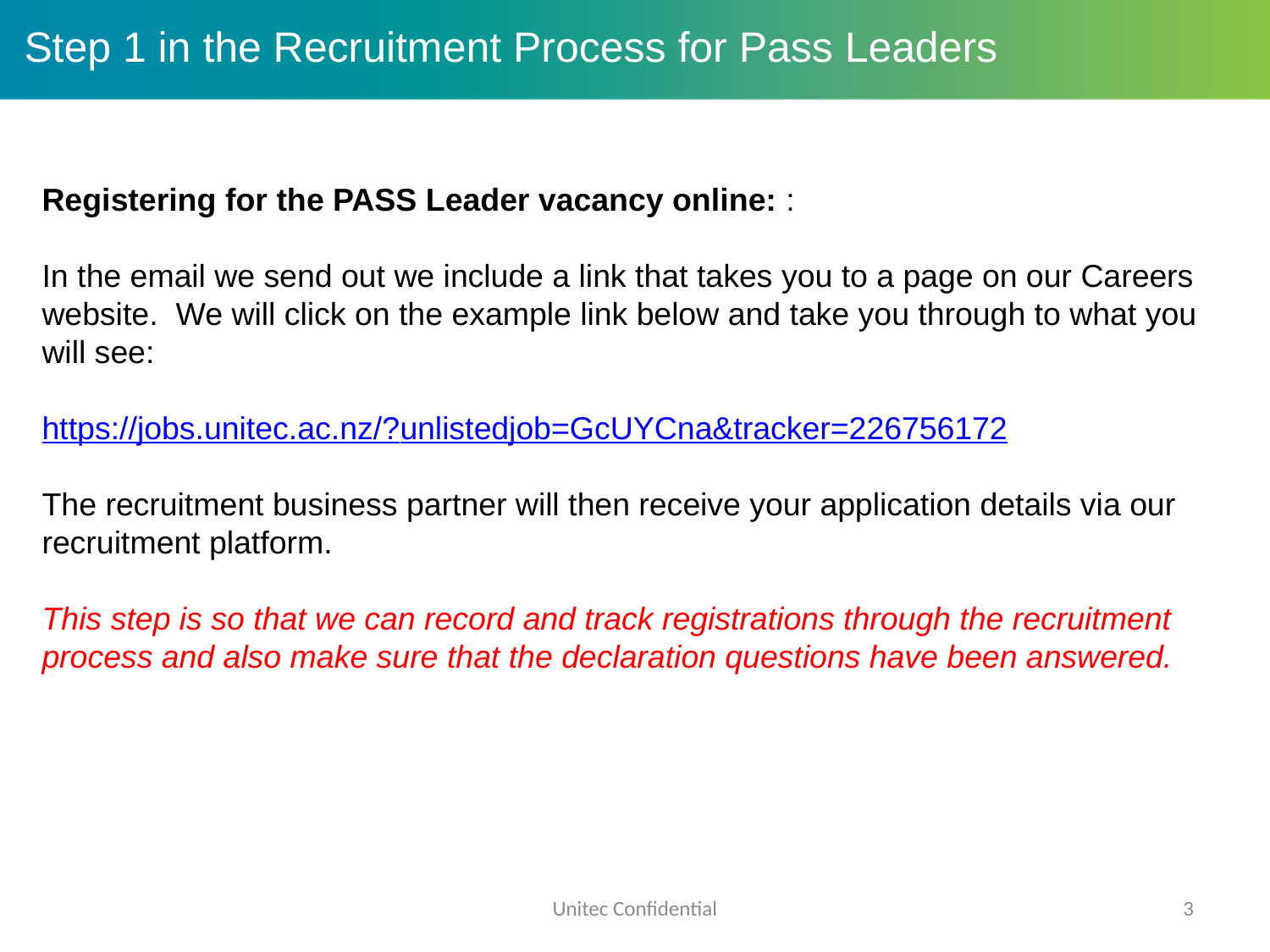

Step 1 in the Recruitment Process for Pass Leaders
Registering for the PASS Leader vacancy online: :

In the email we send out we include a link that takes you to a page on our Careers website.  We will click on the example link below and take you through to what you will see:

https://jobs.unitec.ac.nz/?unlistedjob=GcUYCna&tracker=226756172

The recruitment business partner will then receive your application details via our recruitment platform.

This step is so that we can record and track registrations through the recruitment process and also make sure that the declaration questions have been answered.

Unitec Confidential
3